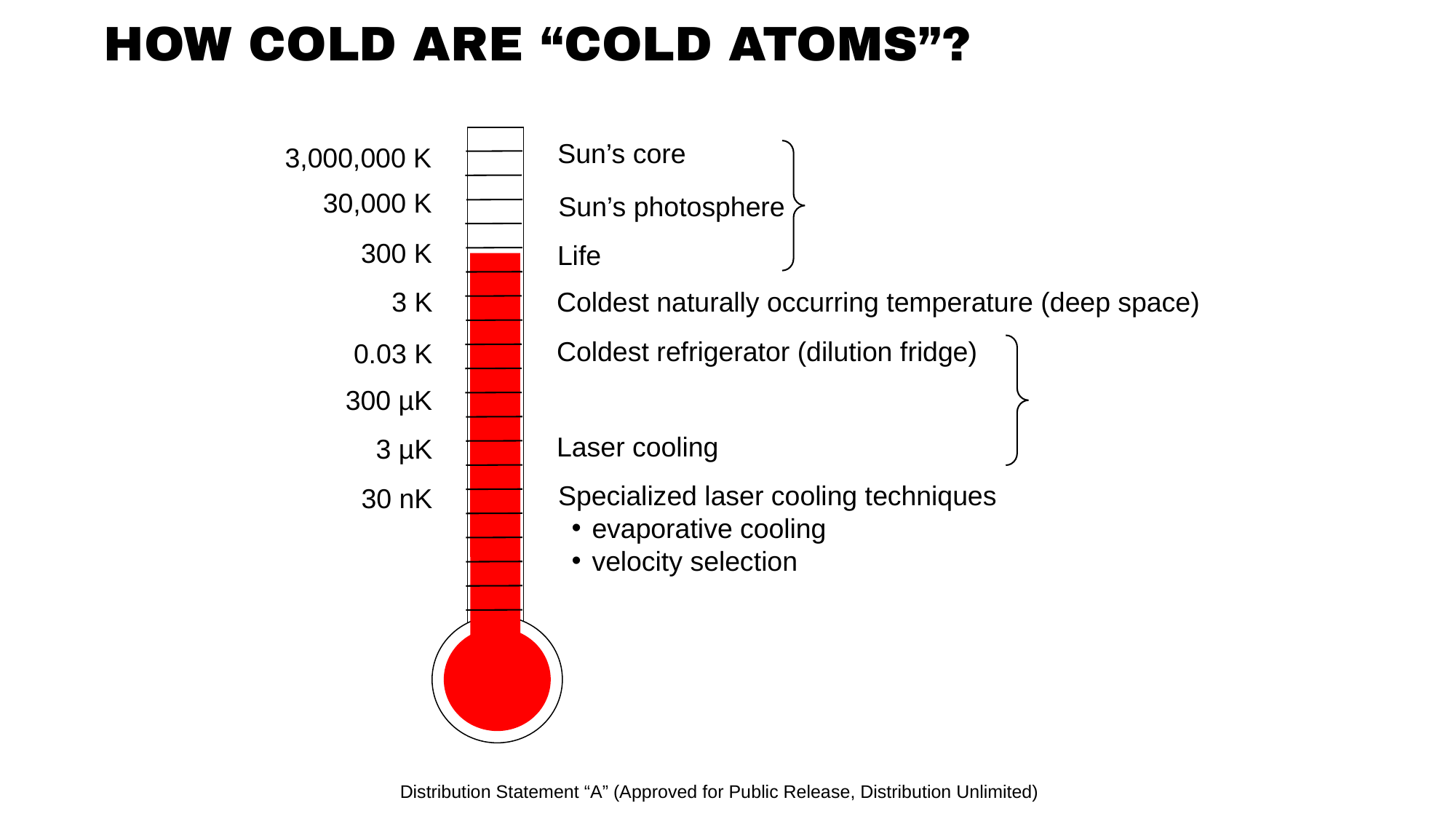

# How Cold are “Cold Atoms”?

Sun’s core
3,000,000 K

30,000 K
Sun’s photosphere
300 K
Life

3 K
Coldest naturally occurring temperature (deep space)
Coldest refrigerator (dilution fridge)
0.03 K

300 µK
Laser cooling
3 µK

Specialized laser cooling techniques
evaporative cooling
velocity selection
30 nK